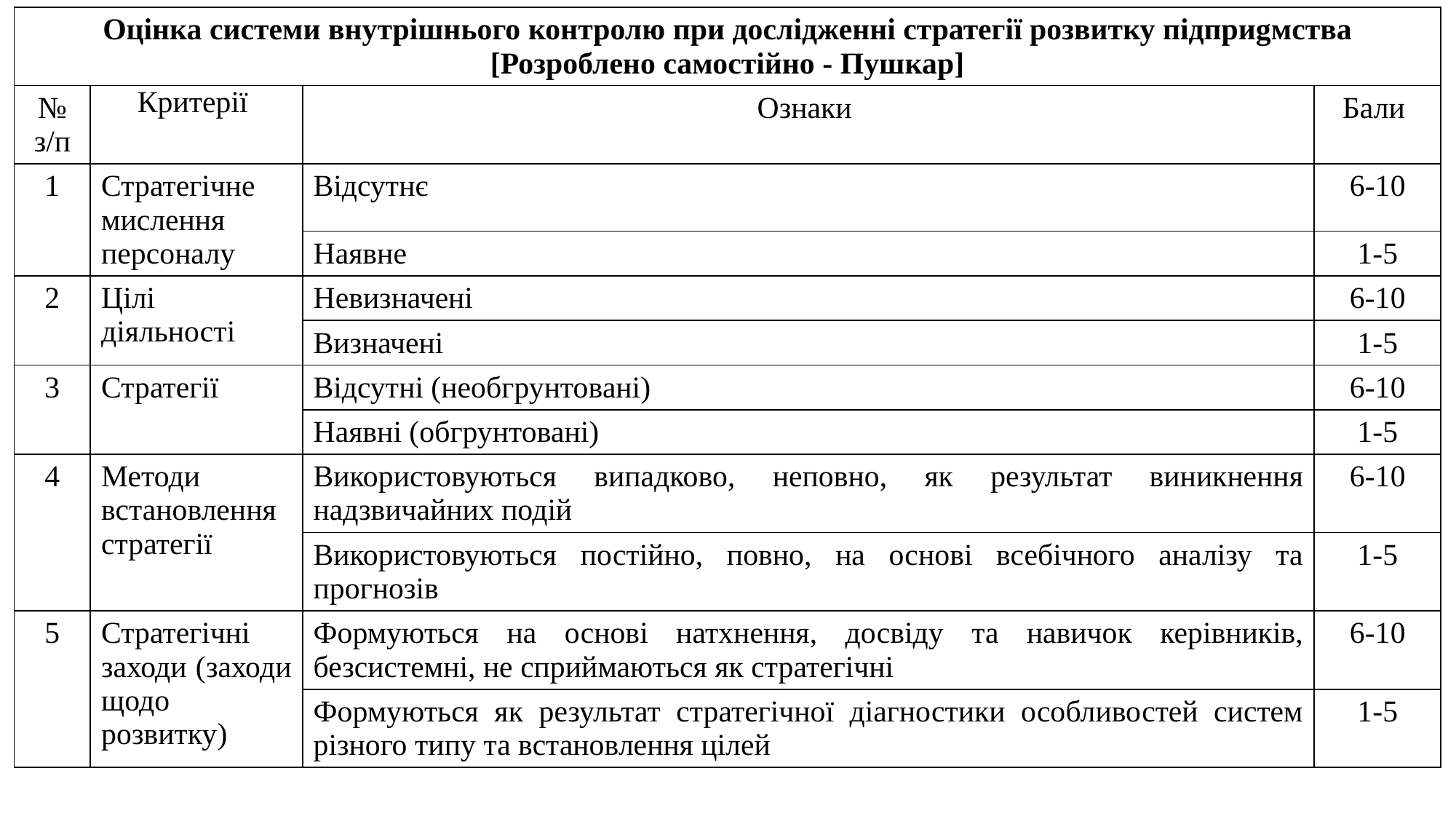

| Оцінка системи внутрішнього контролю при дослідженні стратегіï розвитку підприgмства [Розроблено самостійно - Пушкар] |  |  | Документальні позапланові перевірки, що будуть розпочаті після набрання чинності Законом, з підстав, визначених підпунктом 78.1.8 пункту 78.1 статті 78 цього Кодексу, декларацій або уточнюючих розрахунків (у разі їх подання), до яких подано заяву про повернення суми бюджетного відшкодування, проводяться протягом 60 календарних днів, що настають після закінчення граничного терміну проведення камеральної перевірки відповідної декларації або уточнюючого розрахунку. |
| --- | --- | --- | --- |
| № з/п | Критерії | Ознаки | Бали |
| 1 | Стратегічне мислення персоналу | Відсутнє | 6-10 |
|  |  | Наявне | 1-5 |
| 2 | Цілі діяльності | Невизначені | 6-10 |
|  |  | Визначені | 1-5 |
| 3 | Стратегії | Відсутні (необгрунтовані) | 6-10 |
|  |  | Наявні (обгрунтовані) | 1-5 |
| 4 | Методи встановлення стратегії | Використовуються випадково, неповно, як результат виникнення надзвичайних подій | 6-10 |
|  |  | Використовуються постійно, повно, на основі всебічного аналізу та прогнозів | 1-5 |
| 5 | Стратегічні заходи (заходи щодо розвитку) | Формуються на основі натхнення, досвіду та навичок керівників, безсистемні, не сприймаються як стратегічні | 6-10 |
|  |  | Формуються як результат стратегічної діагностики особливостей систем різного типу та встановлення цілей | 1-5 |